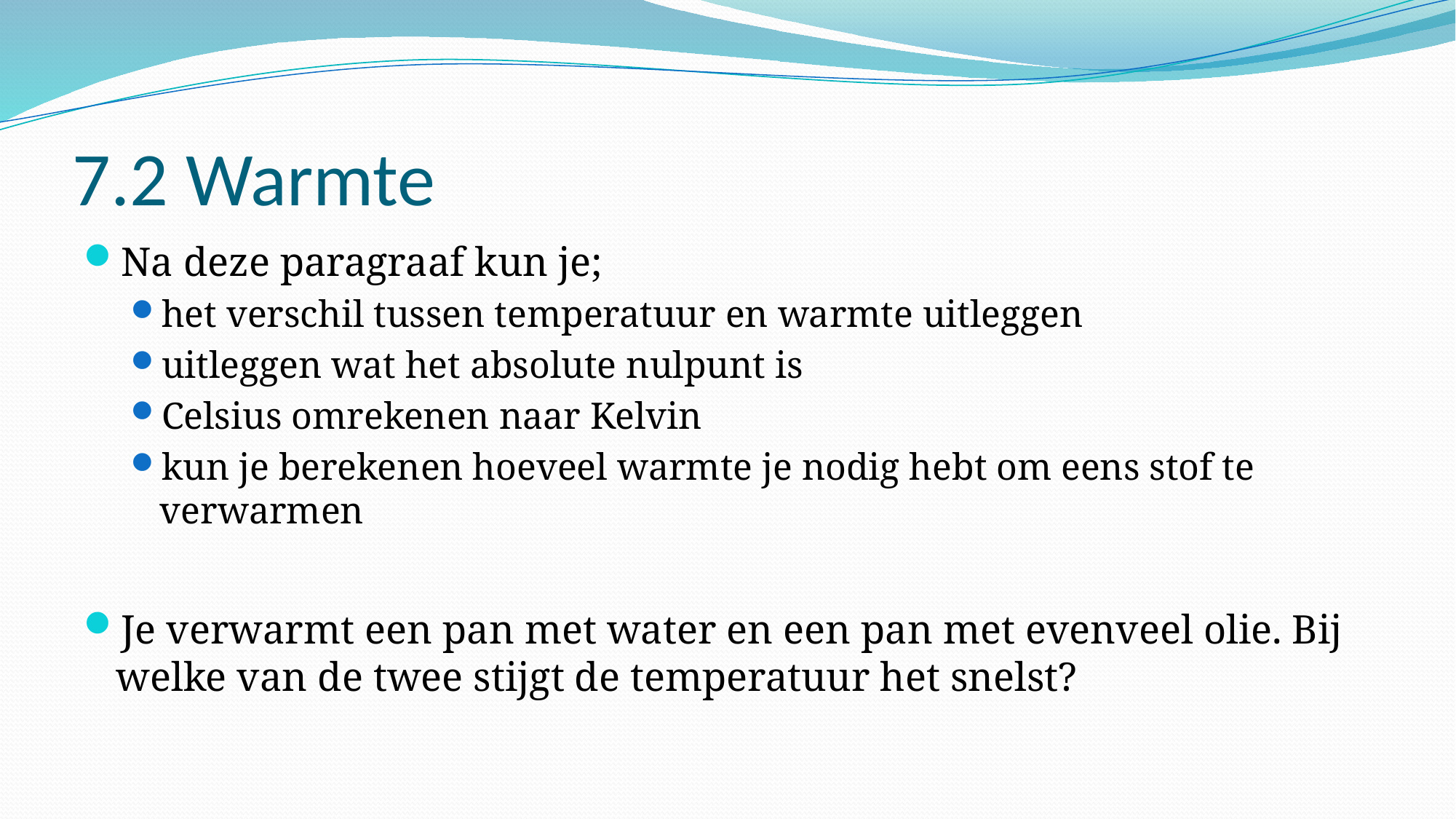

# 7.2 Warmte
Na deze paragraaf kun je;
het verschil tussen temperatuur en warmte uitleggen
uitleggen wat het absolute nulpunt is
Celsius omrekenen naar Kelvin
kun je berekenen hoeveel warmte je nodig hebt om eens stof te verwarmen

Je verwarmt een pan met water en een pan met evenveel olie. Bij welke van de twee stijgt de temperatuur het snelst?